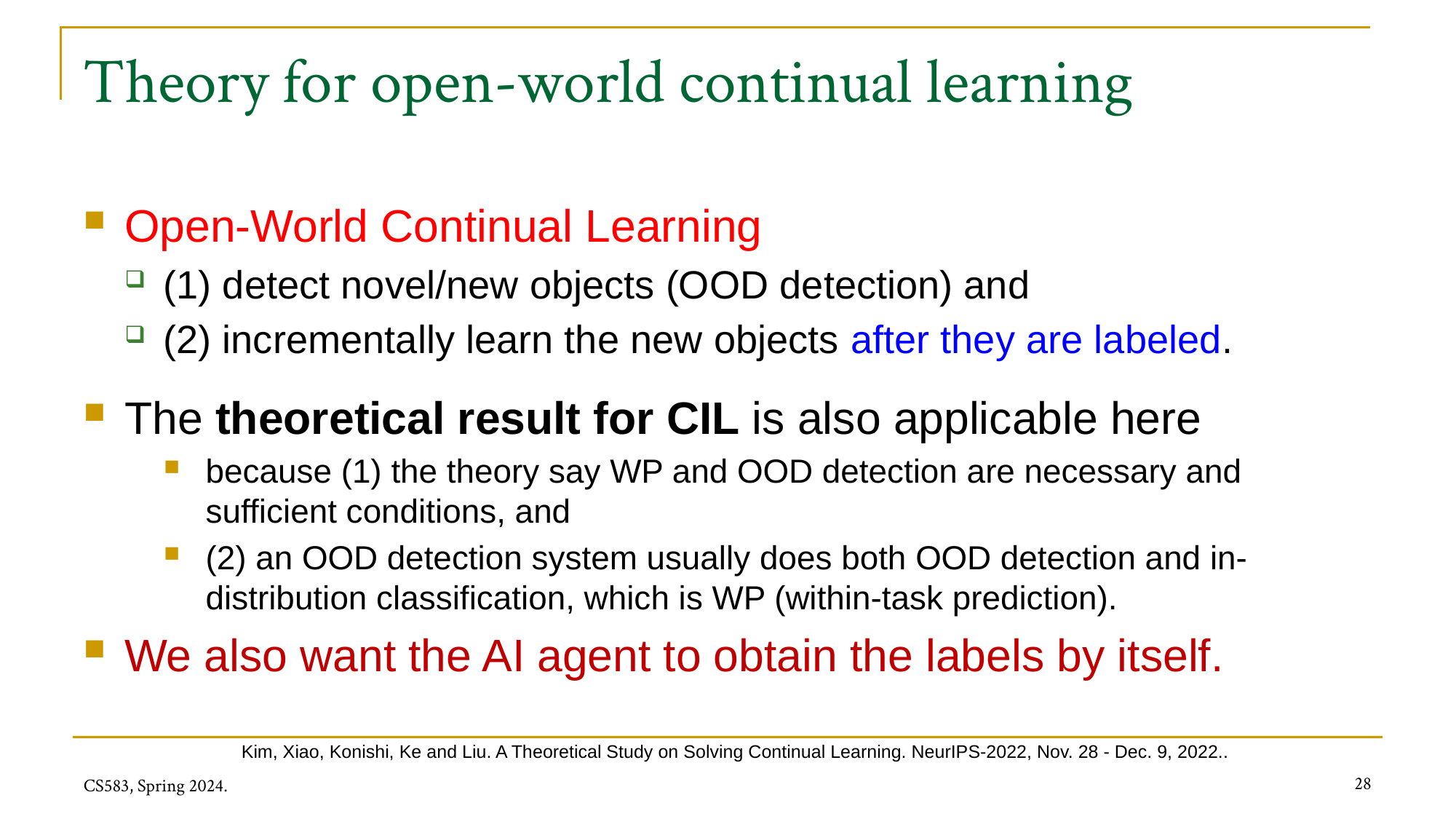

# Theory for open-world continual learning
Open-World Continual Learning
(1) detect novel/new objects (OOD detection) and
(2) incrementally learn the new objects after they are labeled.
The theoretical result for CIL is also applicable here
because (1) the theory say WP and OOD detection are necessary and sufficient conditions, and
(2) an OOD detection system usually does both OOD detection and in-distribution classification, which is WP (within-task prediction).
We also want the AI agent to obtain the labels by itself.
Kim, Xiao, Konishi, Ke and Liu. A Theoretical Study on Solving Continual Learning. NeurIPS-2022, Nov. 28 - Dec. 9, 2022..
28
CS583, Spring 2024.